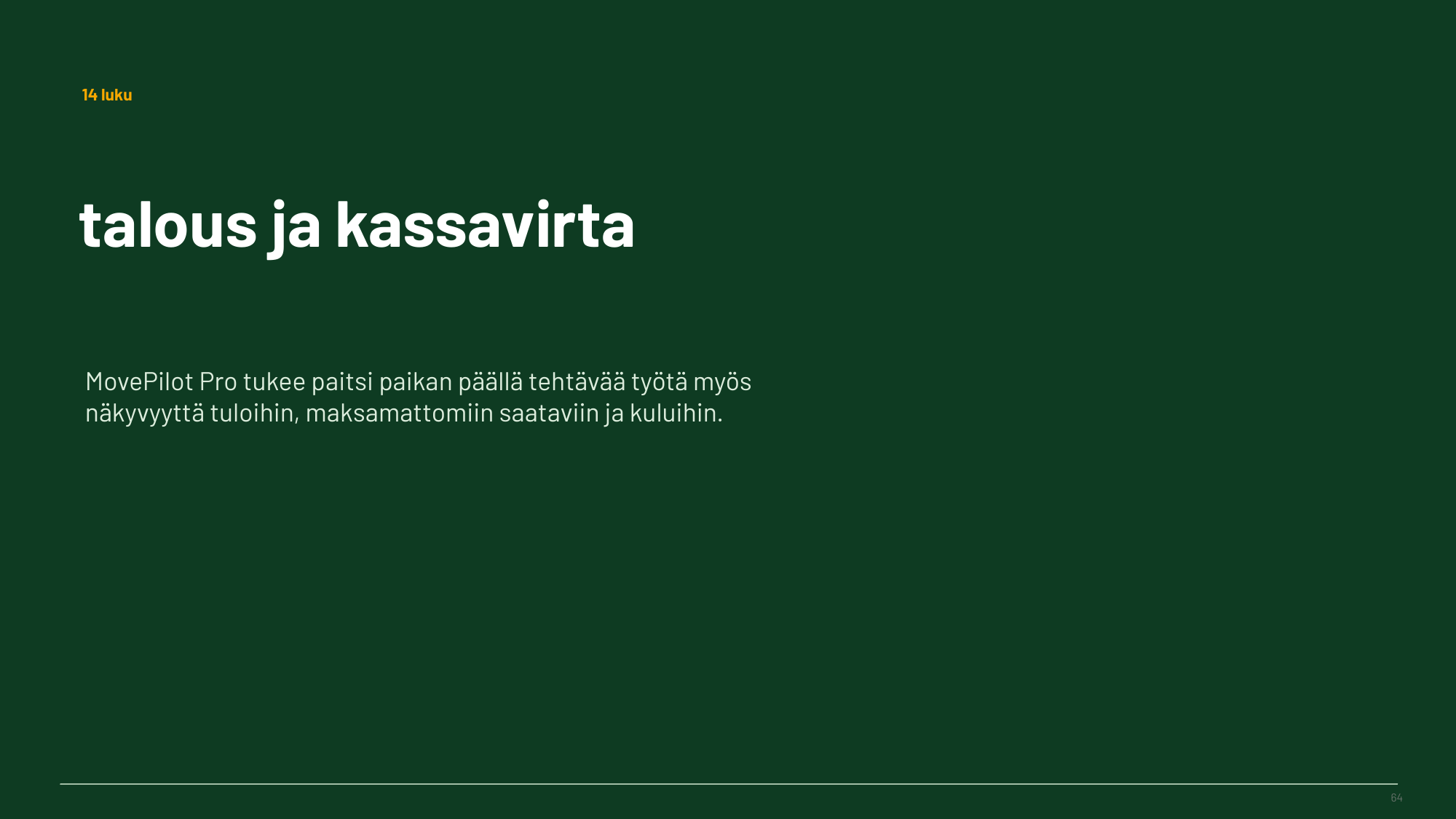

MovePilot Pro 4.0
14 luku
talous ja kassavirta
MovePilot Pro tukee paitsi paikan päällä tehtävää työtä myös näkyvyyttä tuloihin, maksamattomiin saataviin ja kuluihin.

64